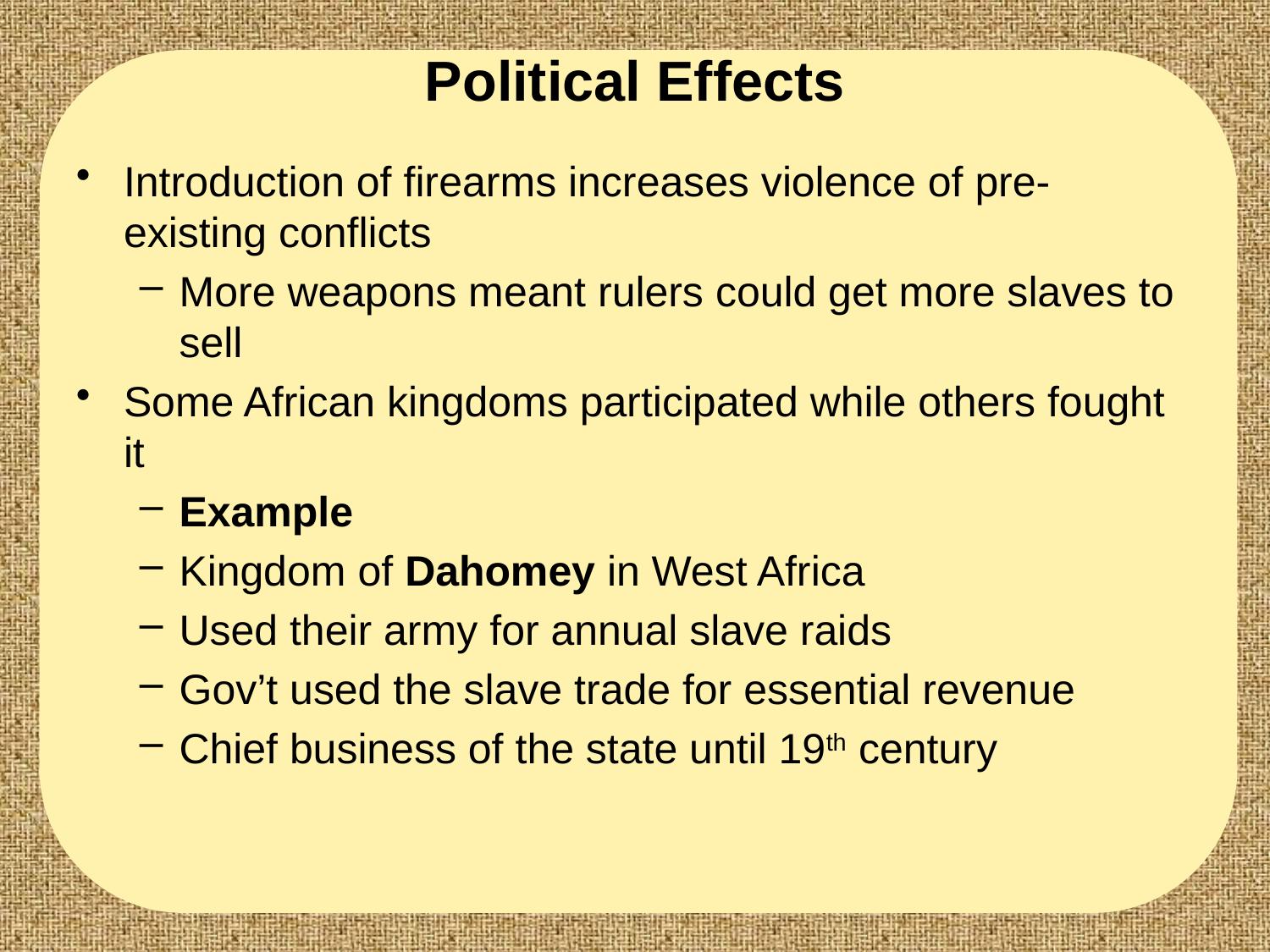

# Political Effects
Introduction of firearms increases violence of pre-existing conflicts
More weapons meant rulers could get more slaves to sell
Some African kingdoms participated while others fought it
Example
Kingdom of Dahomey in West Africa
Used their army for annual slave raids
Gov’t used the slave trade for essential revenue
Chief business of the state until 19th century